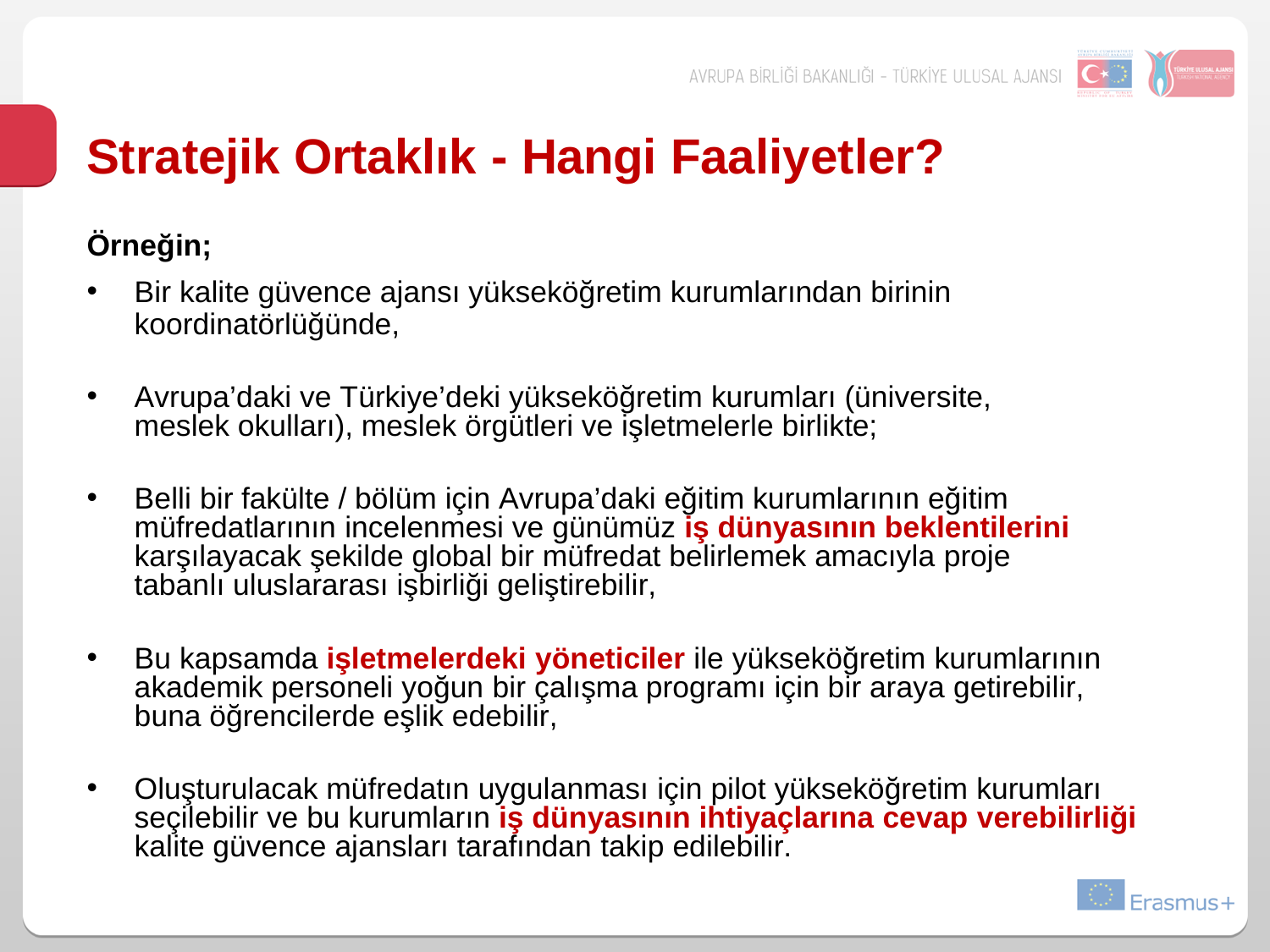

# Stratejik Ortaklık - Hangi Faaliyetler?
Örneğin;
Bir kalite güvence ajansı yükseköğretim kurumlarından birinin
koordinatörlüğünde,

Avrupa’daki ve Türkiye’deki yükseköğretim kurumları (üniversite, meslek okulları), meslek örgütleri ve işletmelerle birlikte;

Belli bir fakülte / bölüm için Avrupa’daki eğitim kurumlarının eğitim müfredatlarının incelenmesi ve günümüz iş dünyasının beklentilerini karşılayacak şekilde global bir müfredat belirlemek amacıyla proje tabanlı uluslararası işbirliği geliştirebilir,

Bu kapsamda işletmelerdeki yöneticiler ile yükseköğretim kurumlarının akademik personeli yoğun bir çalışma programı için bir araya getirebilir, buna öğrencilerde eşlik edebilir,

Oluşturulacak müfredatın uygulanması için pilot yükseköğretim kurumları seçilebilir ve bu kurumların iş dünyasının ihtiyaçlarına cevap verebilirliği kalite güvence ajansları tarafından takip edilebilir.